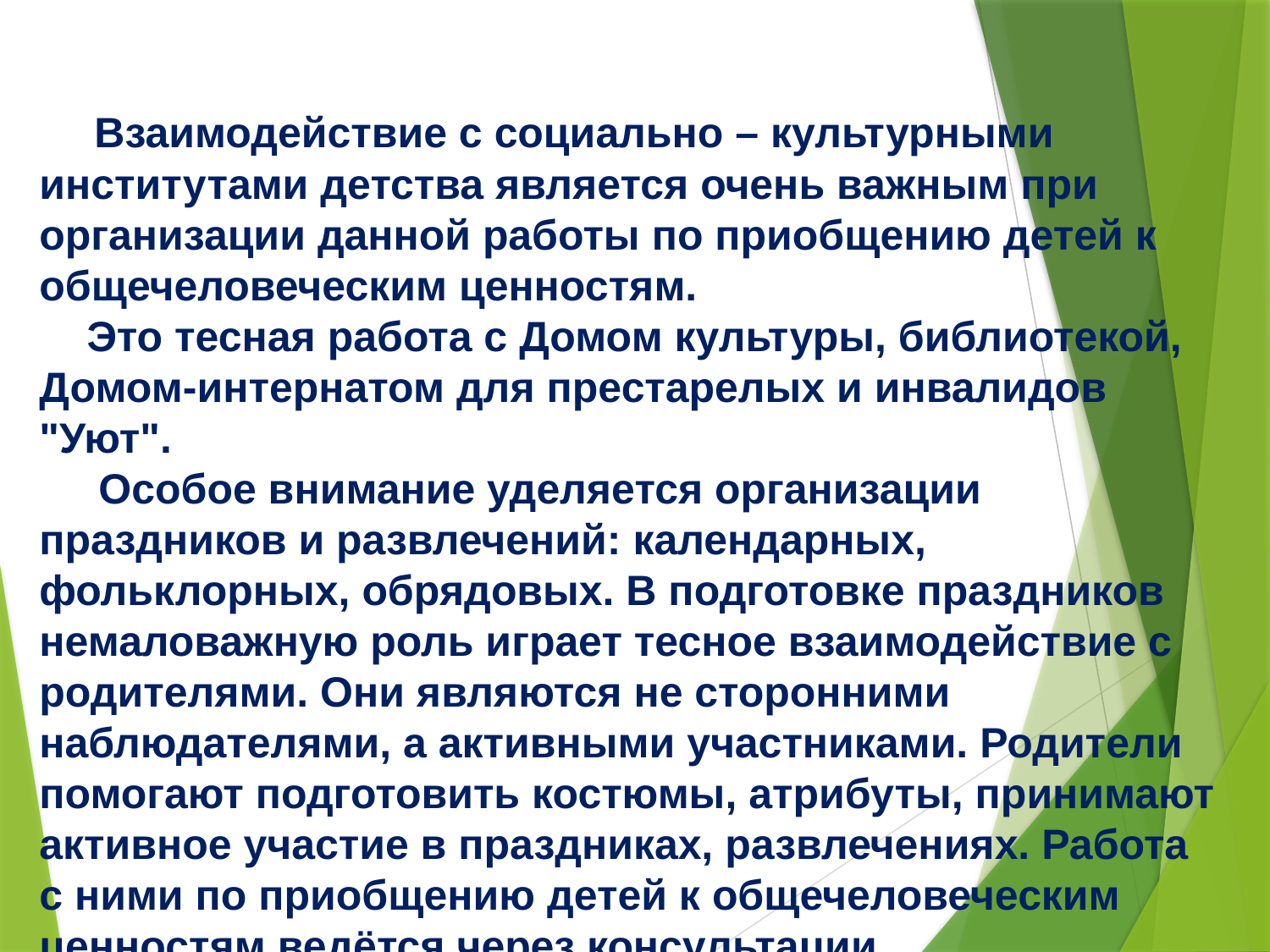

Взаимодействие с социально – культурными институтами детства является очень важным при организации данной работы по приобщению детей к общечеловеческим ценностям.
    Это тесная работа с Домом культуры, библиотекой, Домом-интернатом для престарелых и инвалидов "Уют".
     Особое внимание уделяется организации праздников и развлечений: календарных, фольклорных, обрядовых. В подготовке праздников немаловажную роль играет тесное взаимодействие с родителями. Они являются не сторонними наблюдателями, а активными участниками. Родители помогают подготовить костюмы, атрибуты, принимают активное участие в праздниках, развлечениях. Работа с ними по приобщению детей к общечеловеческим ценностям ведётся через консультации, индивидуальные беседы, информационные стенды
( «Моя малая Родина», «Я и моя семья», «День посёлка», «День защиты детей» и т.д.).